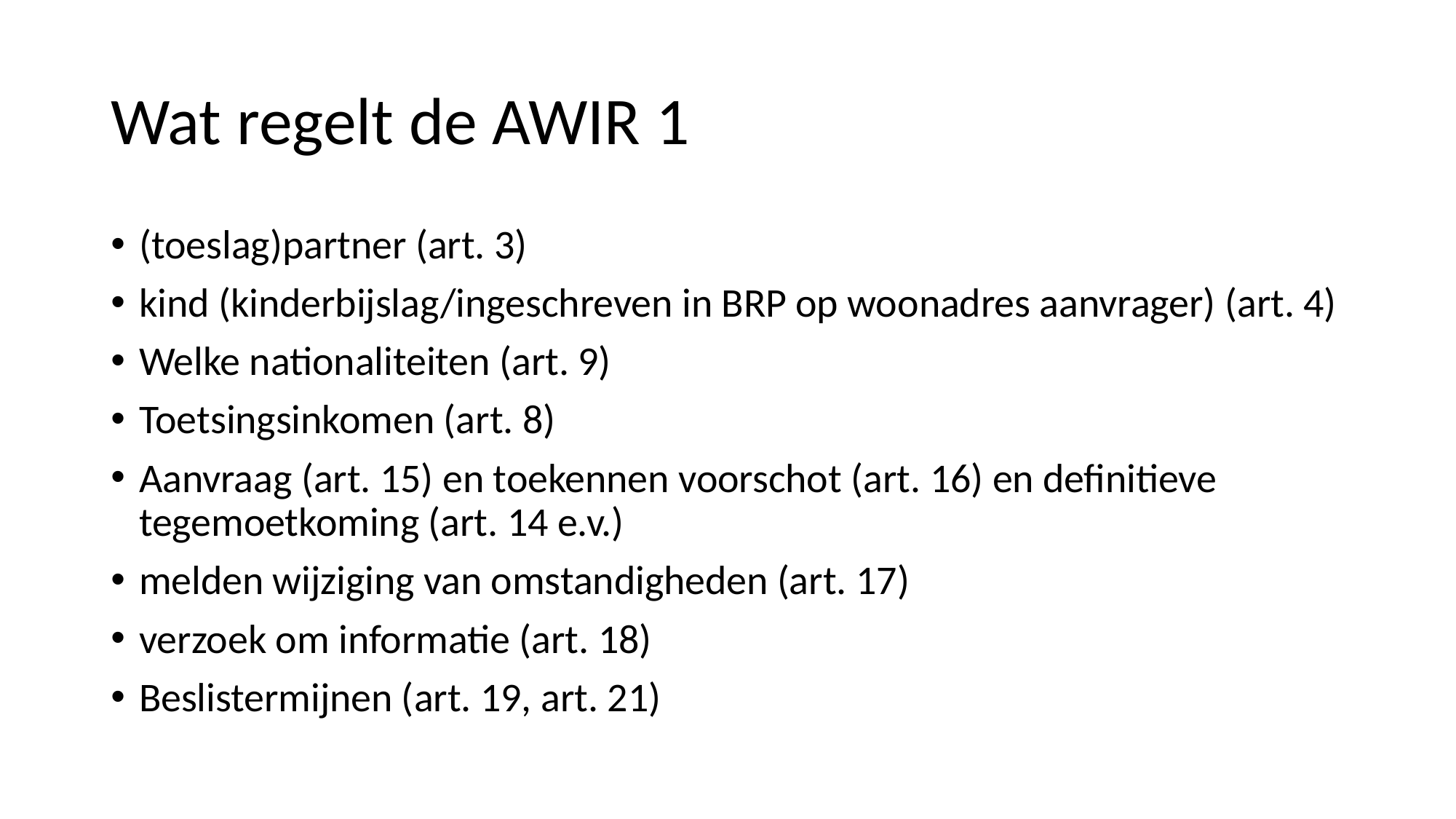

# Wat regelt de AWIR 1
(toeslag)partner (art. 3)
kind (kinderbijslag/ingeschreven in BRP op woonadres aanvrager) (art. 4)
Welke nationaliteiten (art. 9)
Toetsingsinkomen (art. 8)
Aanvraag (art. 15) en toekennen voorschot (art. 16) en definitieve tegemoetkoming (art. 14 e.v.)
melden wijziging van omstandigheden (art. 17)
verzoek om informatie (art. 18)
Beslistermijnen (art. 19, art. 21)